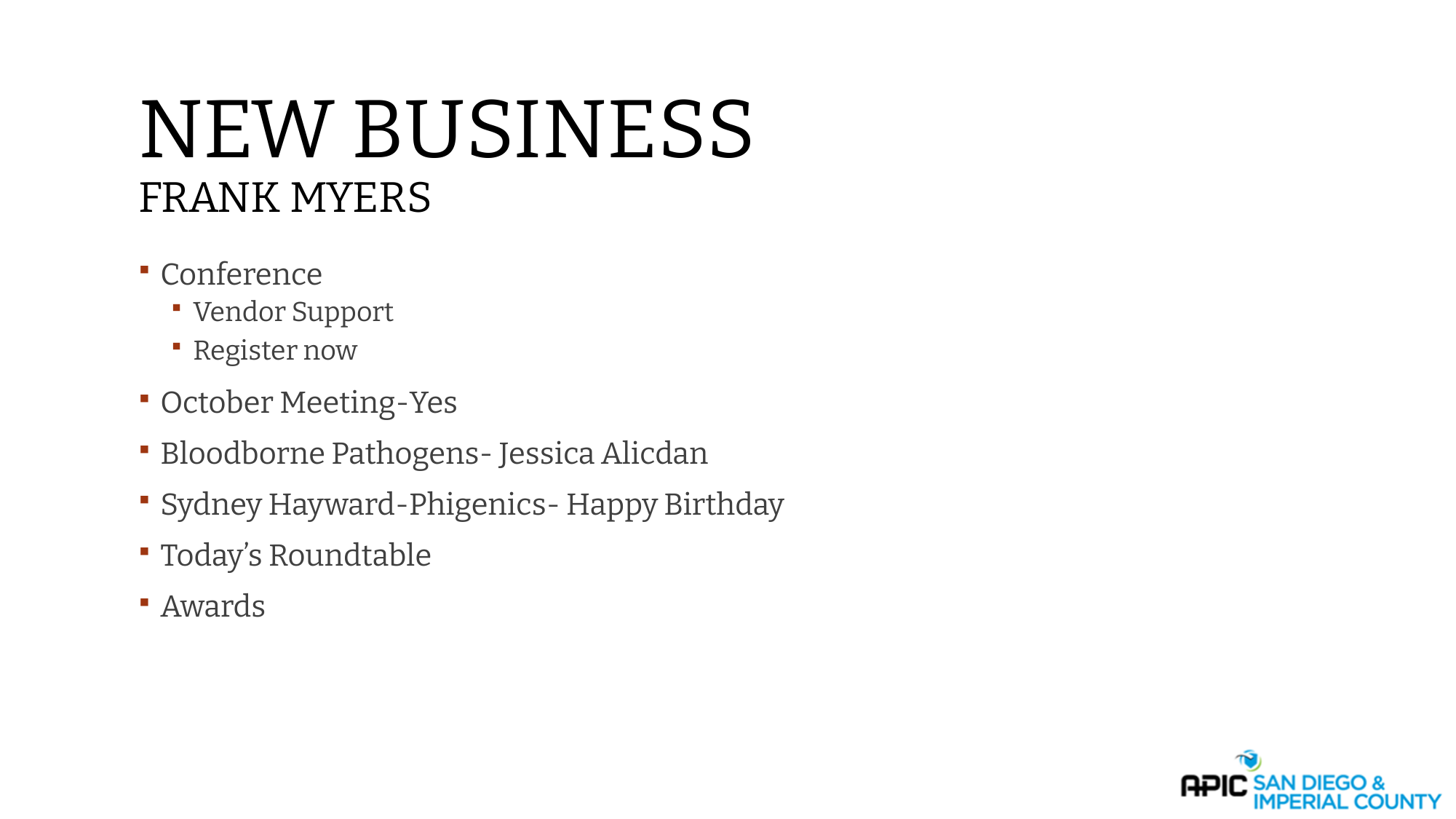

# New Business Frank Myers
Conference
Vendor Support
Register now
October Meeting-Yes
Bloodborne Pathogens- Jessica Alicdan
Sydney Hayward-Phigenics- Happy Birthday
Today’s Roundtable
Awards